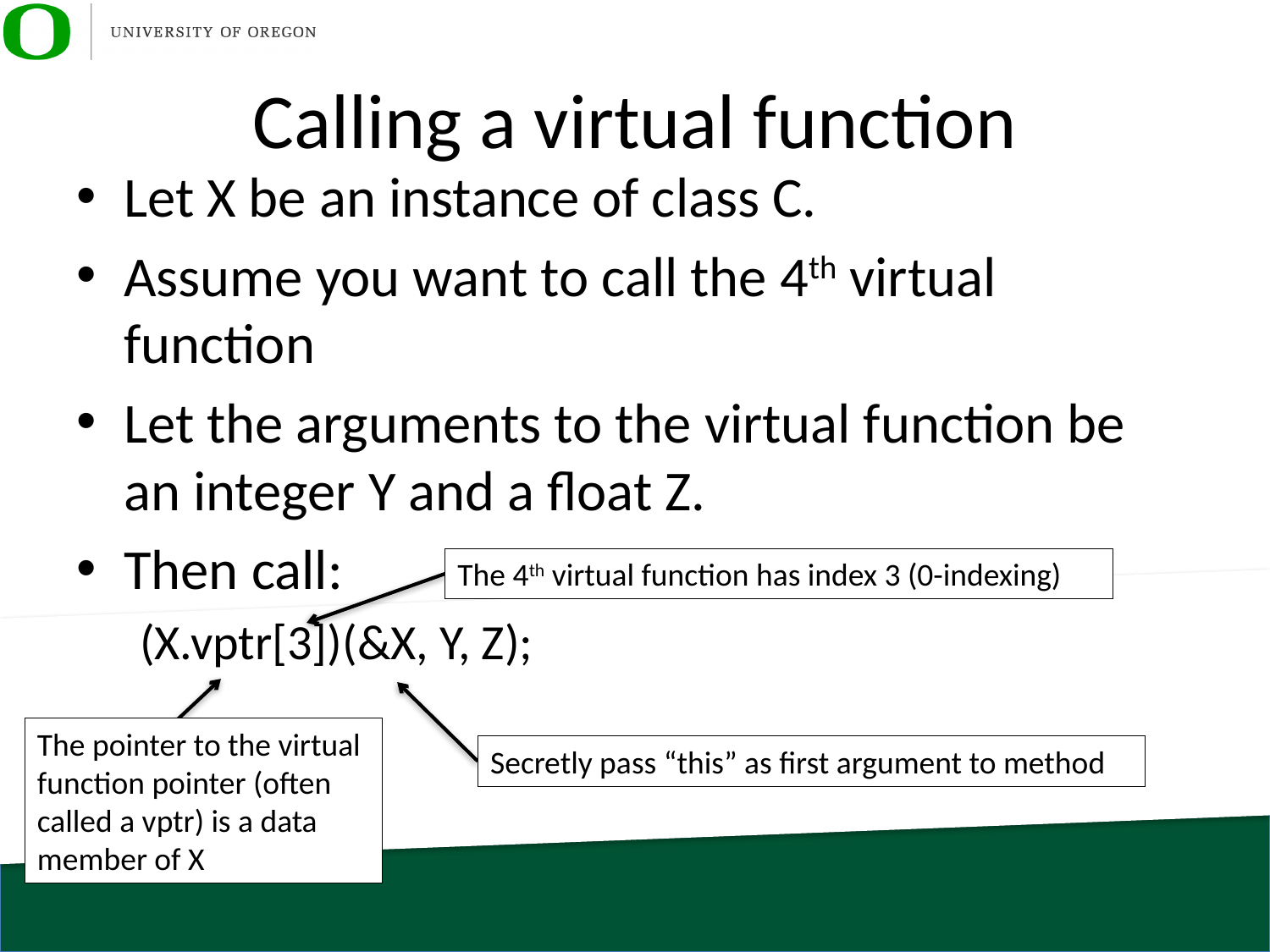

# Calling a virtual function
Let X be an instance of class C.
Assume you want to call the 4th virtual function
Let the arguments to the virtual function be an integer Y and a float Z.
Then call:
(X.vptr[3])(&X, Y, Z);
The 4th virtual function has index 3 (0-indexing)
The pointer to the virtual function pointer (often called a vptr) is a data member of X
Secretly pass “this” as first argument to method